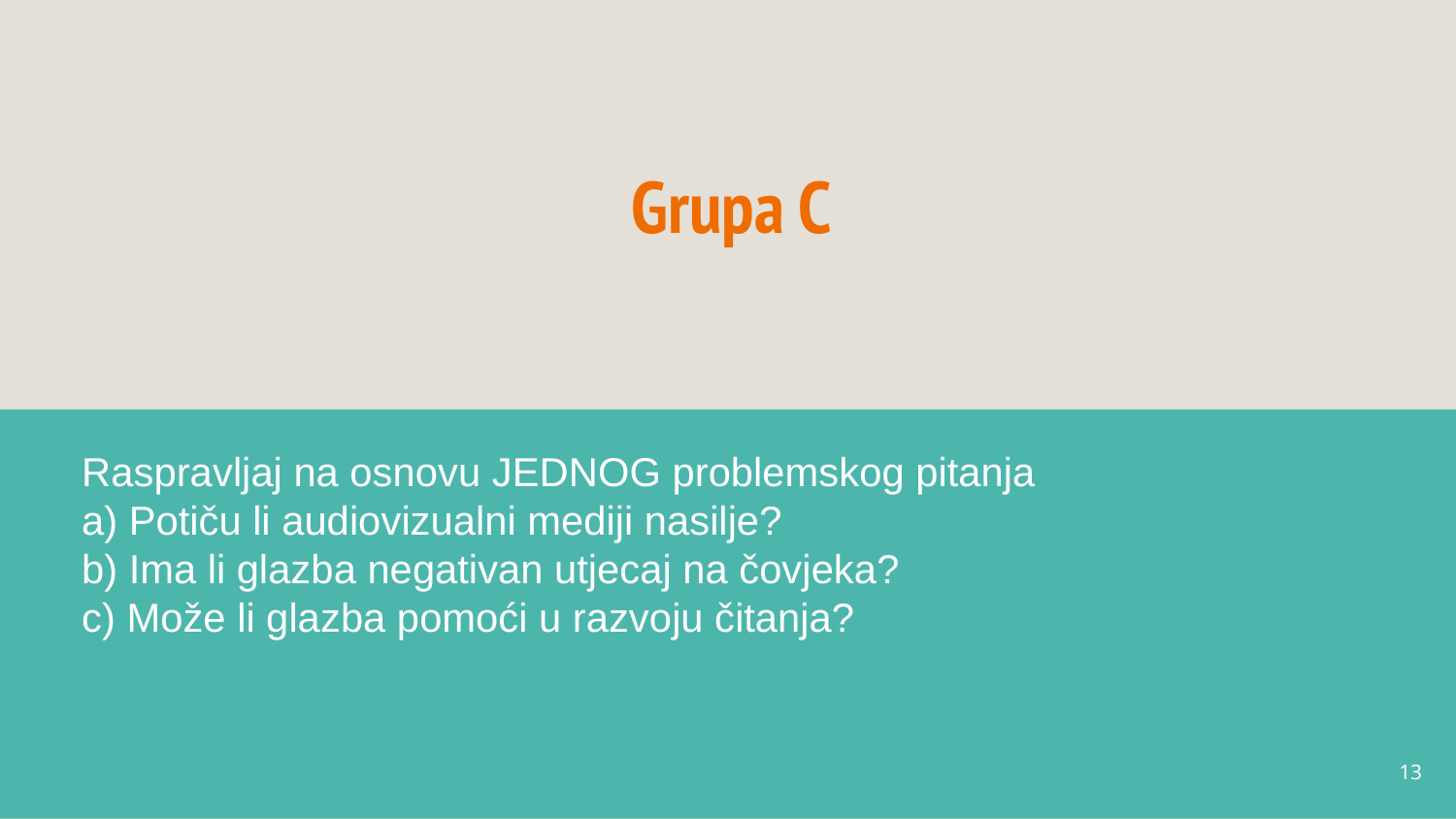

# Grupa C
Raspravljaj na osnovu JEDNOG problemskog pitanja
a) Potiču li audiovizualni mediji nasilje?
b) Ima li glazba negativan utjecaj na čovjeka?
c) Može li glazba pomoći u razvoju čitanja?
13